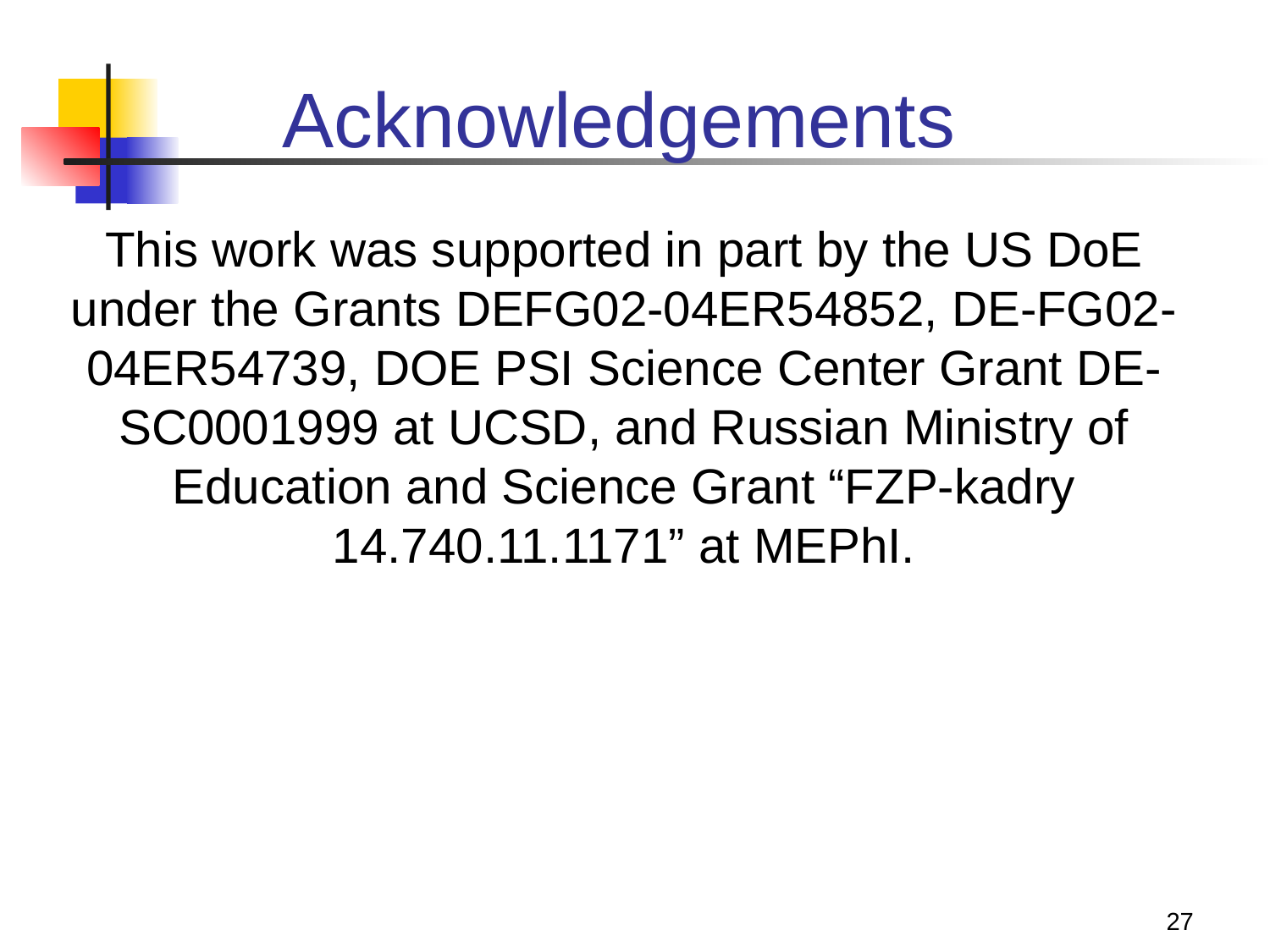

Acknowledgements
This work was supported in part by the US DoE under the Grants DEFG02-04ER54852, DE-FG02-04ER54739, DOE PSI Science Center Grant DE-SC0001999 at UCSD, and Russian Ministry of Education and Science Grant “FZP-kadry 14.740.11.1171” at MEPhI.

27